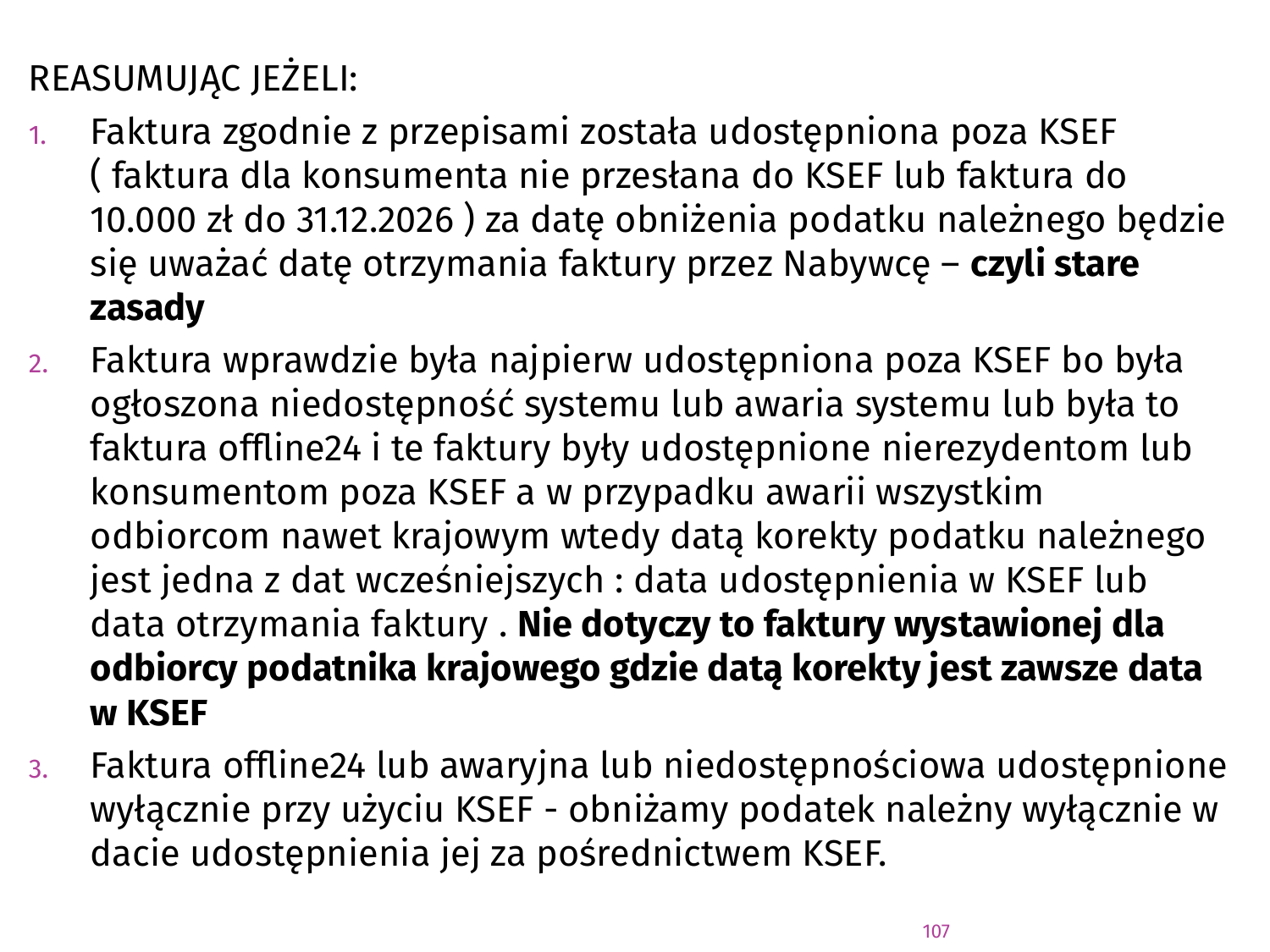

#
REASUMUJĄC JEŻELI:
Faktura zgodnie z przepisami została udostępniona poza KSEF ( faktura dla konsumenta nie przesłana do KSEF lub faktura do 10.000 zł do 31.12.2026 ) za datę obniżenia podatku należnego będzie się uważać datę otrzymania faktury przez Nabywcę – czyli stare zasady
Faktura wprawdzie była najpierw udostępniona poza KSEF bo była ogłoszona niedostępność systemu lub awaria systemu lub była to faktura offline24 i te faktury były udostępnione nierezydentom lub konsumentom poza KSEF a w przypadku awarii wszystkim odbiorcom nawet krajowym wtedy datą korekty podatku należnego jest jedna z dat wcześniejszych : data udostępnienia w KSEF lub data otrzymania faktury . Nie dotyczy to faktury wystawionej dla odbiorcy podatnika krajowego gdzie datą korekty jest zawsze data w KSEF
Faktura offline24 lub awaryjna lub niedostępnościowa udostępnione wyłącznie przy użyciu KSEF - obniżamy podatek należny wyłącznie w dacie udostępnienia jej za pośrednictwem KSEF.

107